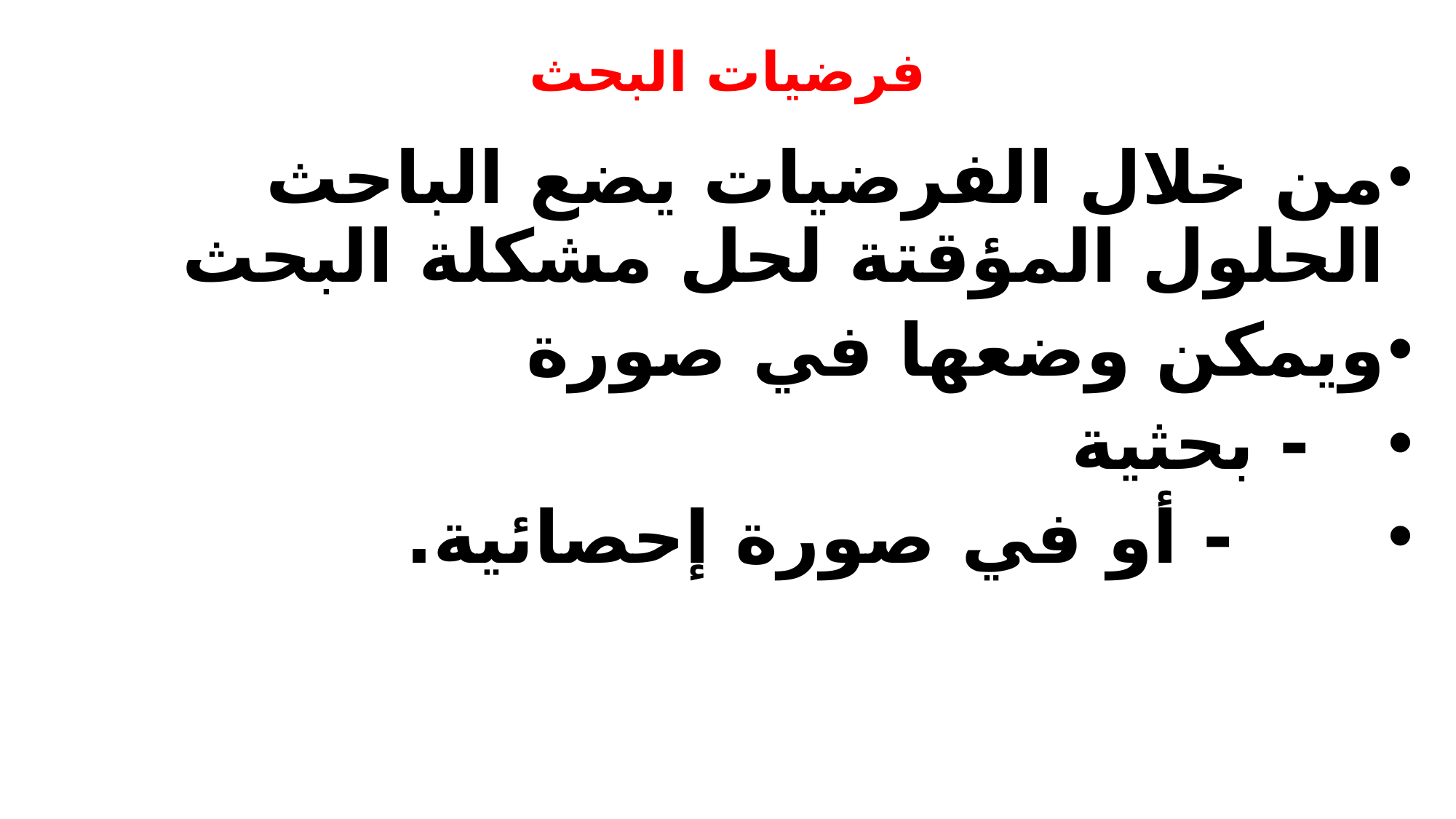

# فرضيات البحث
من خلال الفرضيات يضع الباحث الحلول المؤقتة لحل مشكلة البحث
ويمكن وضعها في صورة
   - بحثية
      - أو في صورة إحصائية.